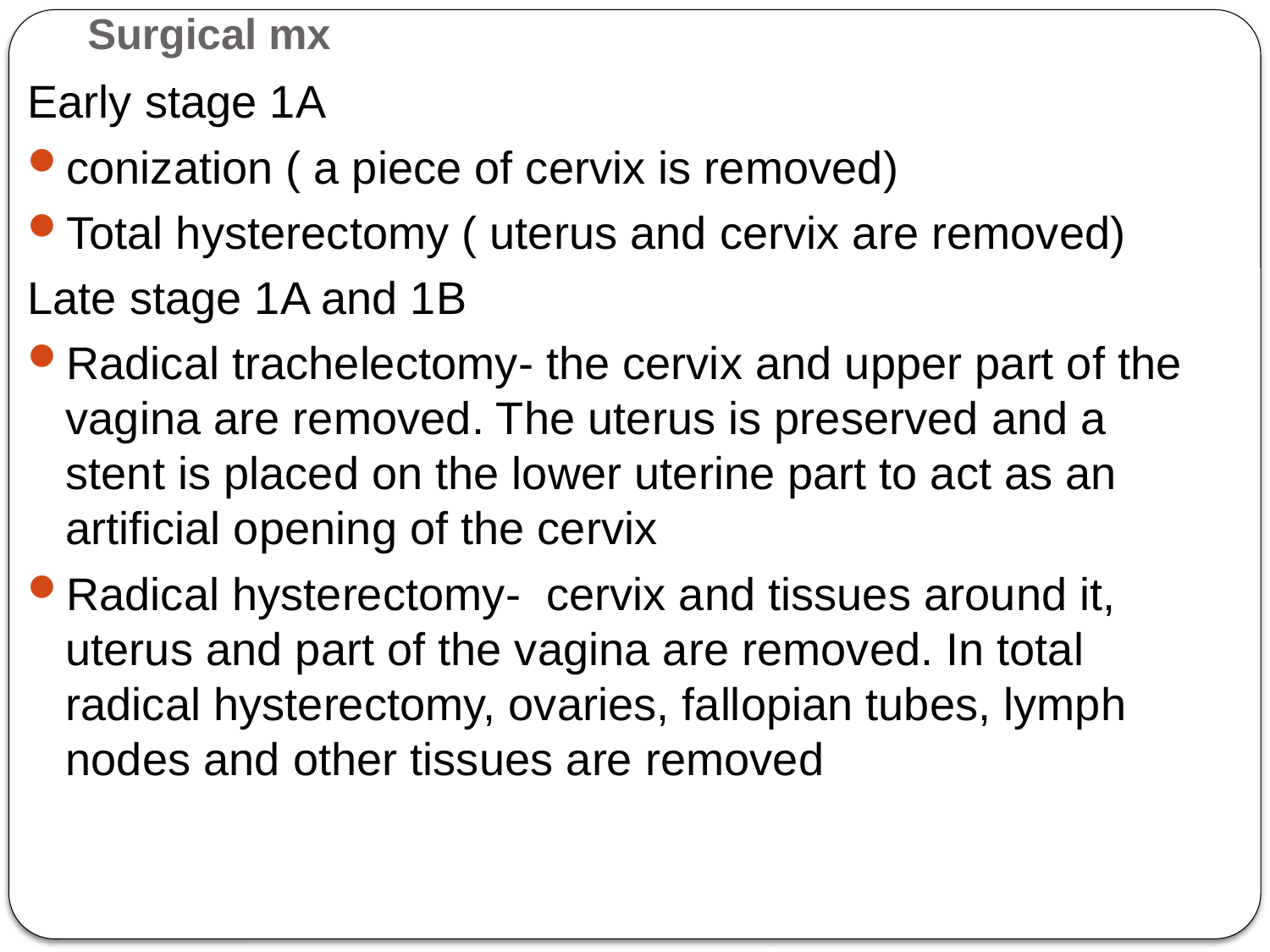

# Surgical mx
Early stage 1A
conization ( a piece of cervix is removed)
Total hysterectomy ( uterus and cervix are removed)
Late stage 1A and 1B
Radical trachelectomy- the cervix and upper part of the vagina are removed. The uterus is preserved and a stent is placed on the lower uterine part to act as an artificial opening of the cervix
Radical hysterectomy-  cervix and tissues around it, uterus and part of the vagina are removed. In total radical hysterectomy, ovaries, fallopian tubes, lymph nodes and other tissues are removed